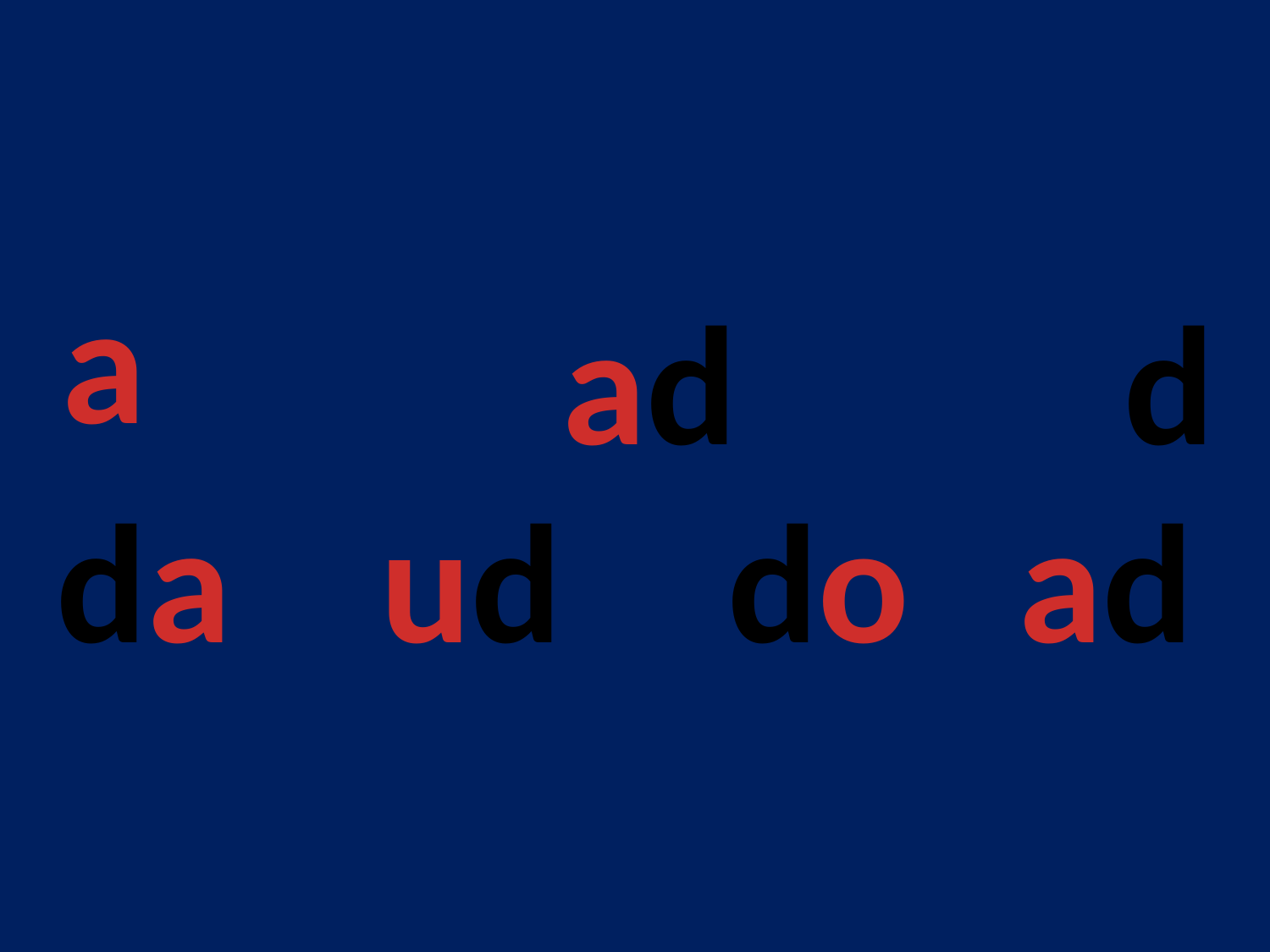

a
ad
d
da
ud
do
ad